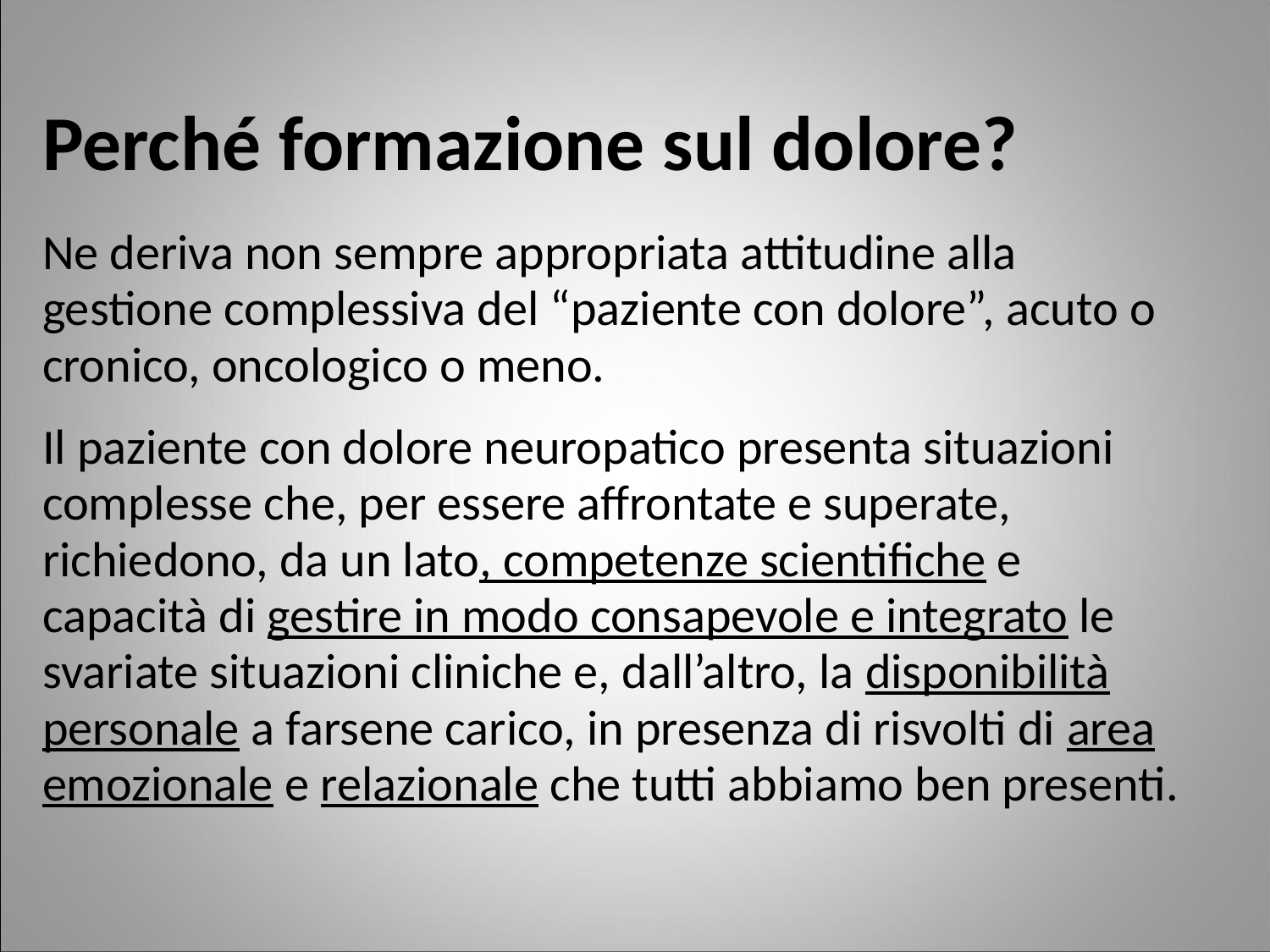

Perché formazione sul dolore?

Ne deriva non sempre appropriata attitudine alla gestione complessiva del “paziente con dolore”, acuto o cronico, oncologico o meno.

Il paziente con dolore neuropatico presenta situazioni complesse che, per essere affrontate e superate, richiedono, da un lato, competenze scientifiche e capacità di gestire in modo consapevole e integrato le svariate situazioni cliniche e, dall’altro, la disponibilità personale a farsene carico, in presenza di risvolti di area emozionale e relazionale che tutti abbiamo ben presenti.